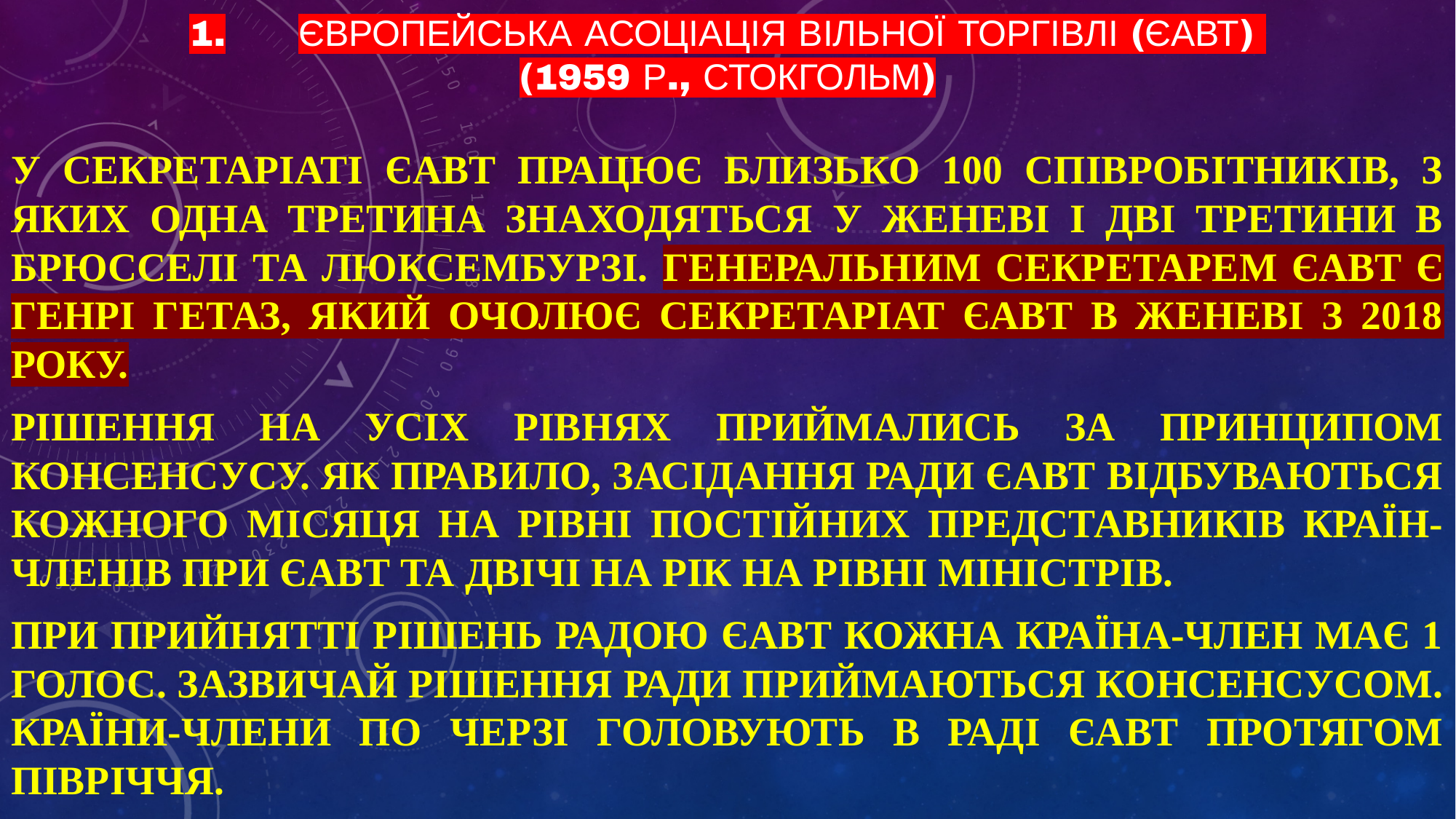

# 1.	Європейська асоціація вільної торгівлі (ЄАВТ) (1959 р., Стокгольм)
У Секретаріаті ЄАВТ працює близько 100 співробітників, з яких одна третина знаходяться у Женеві і дві третини в Брюсселі та Люксембурзі. Генеральним Секретарем ЄАВТ є Генрі Гетаз, який очолює Секретаріат ЄАВТ в Женеві з 2018 року.
Рішення на усіх рівнях приймались за принципом консенсусу. Як правило, засідання Ради ЄАВТ відбуваються кожного місяця на рівні Постійних представників країн-членів при ЄАВТ та двічі на рік на рівні міністрів.
При прийнятті рішень Радою ЄАВТ кожна країна-член має 1 голос. Зазвичай рішення Ради приймаються консенсусом. Країни-члени по черзі головують в Раді ЄАВТ протягом півріччя.